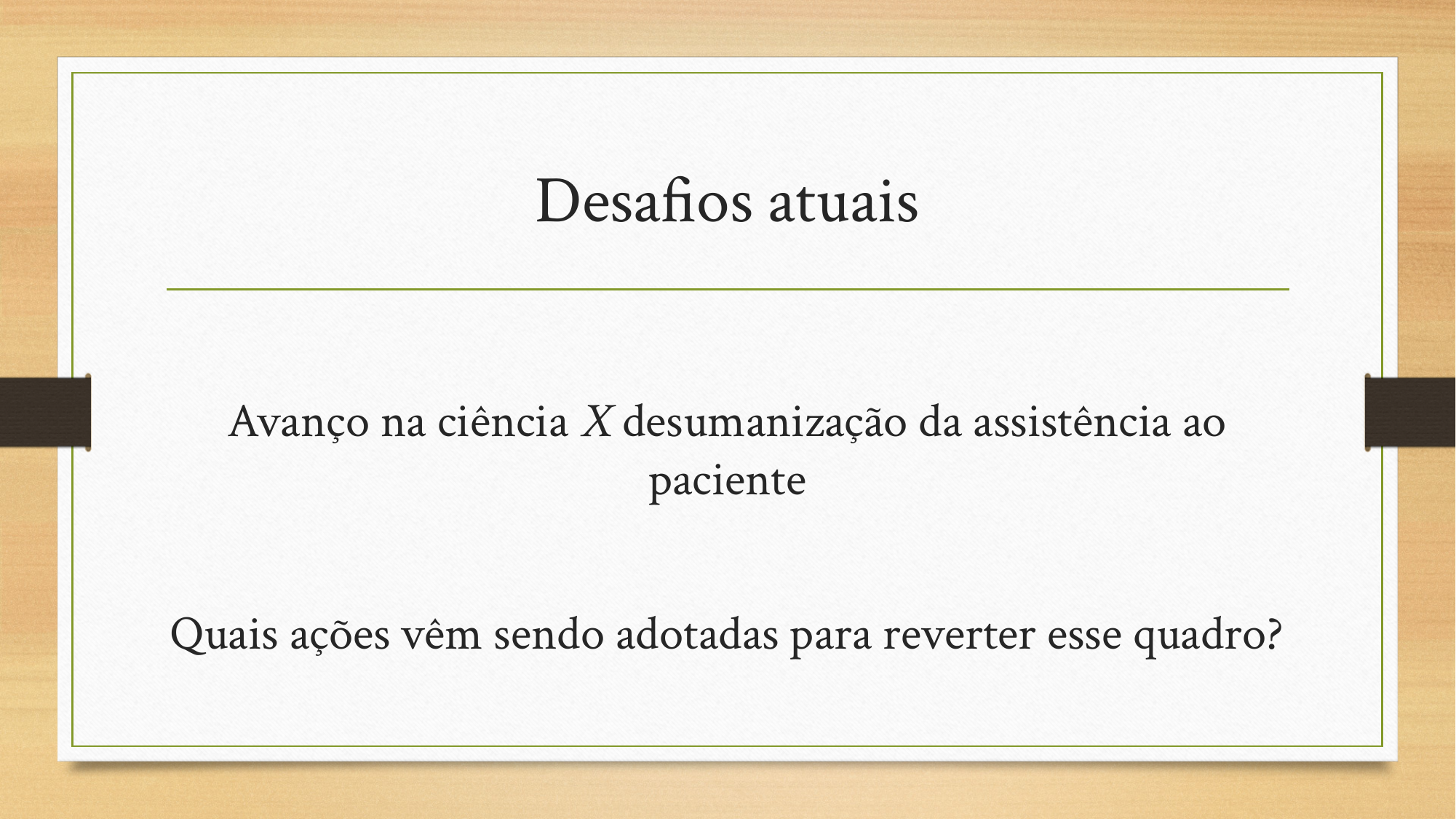

# Desafios atuais

Avanço na ciência X desumanização da assistência ao paciente

Quais ações vêm sendo adotadas para reverter esse quadro?